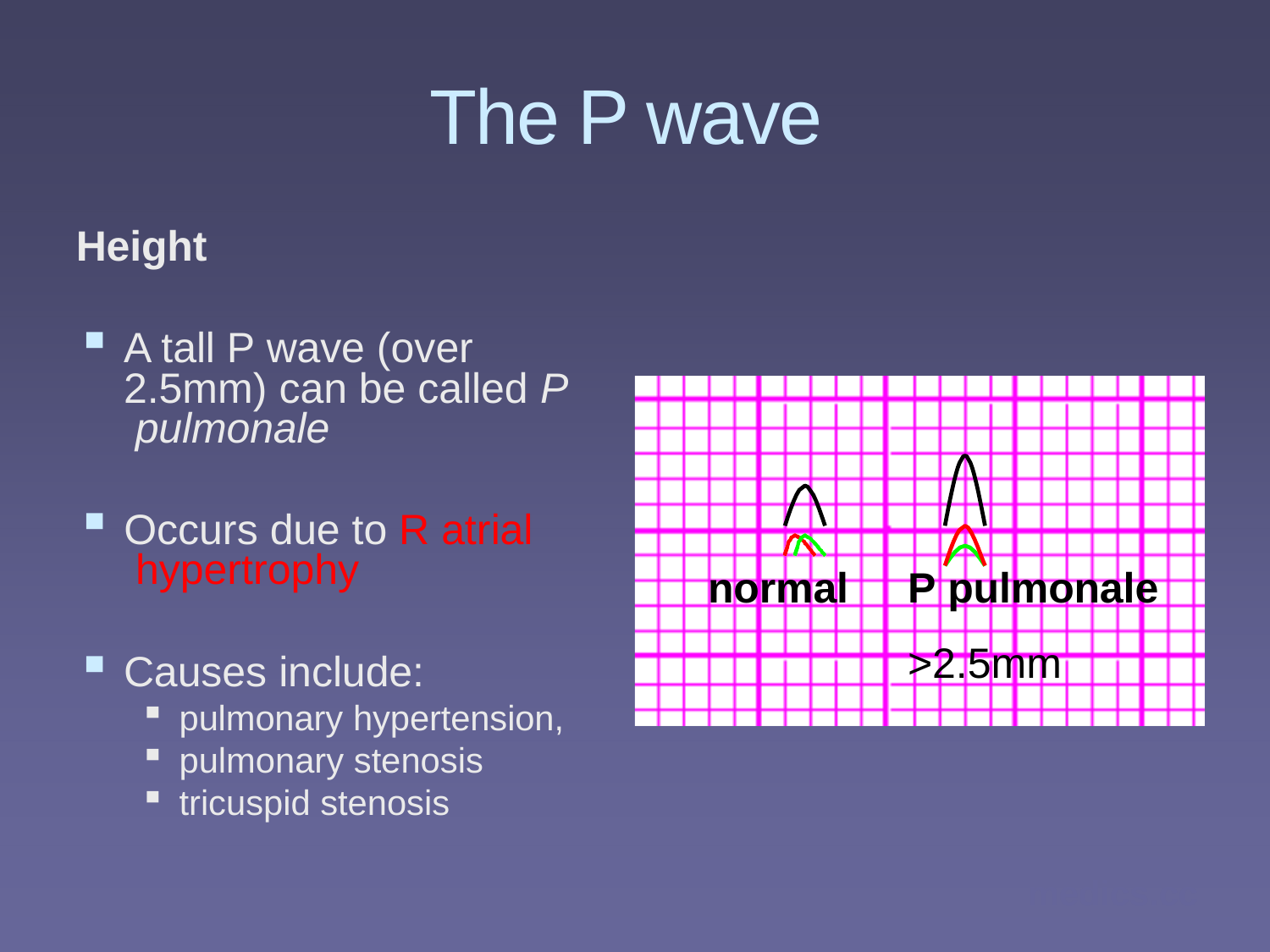

# The P wave
Height

A tall P wave (over  2.5mm) can be called P  pulmonale

Occurs due to R atrial  hypertrophy

P pulmonale
>2.5mm
normal
Causes include:
pulmonary hypertension,
pulmonary stenosis
tricuspid stenosis
medics.cc